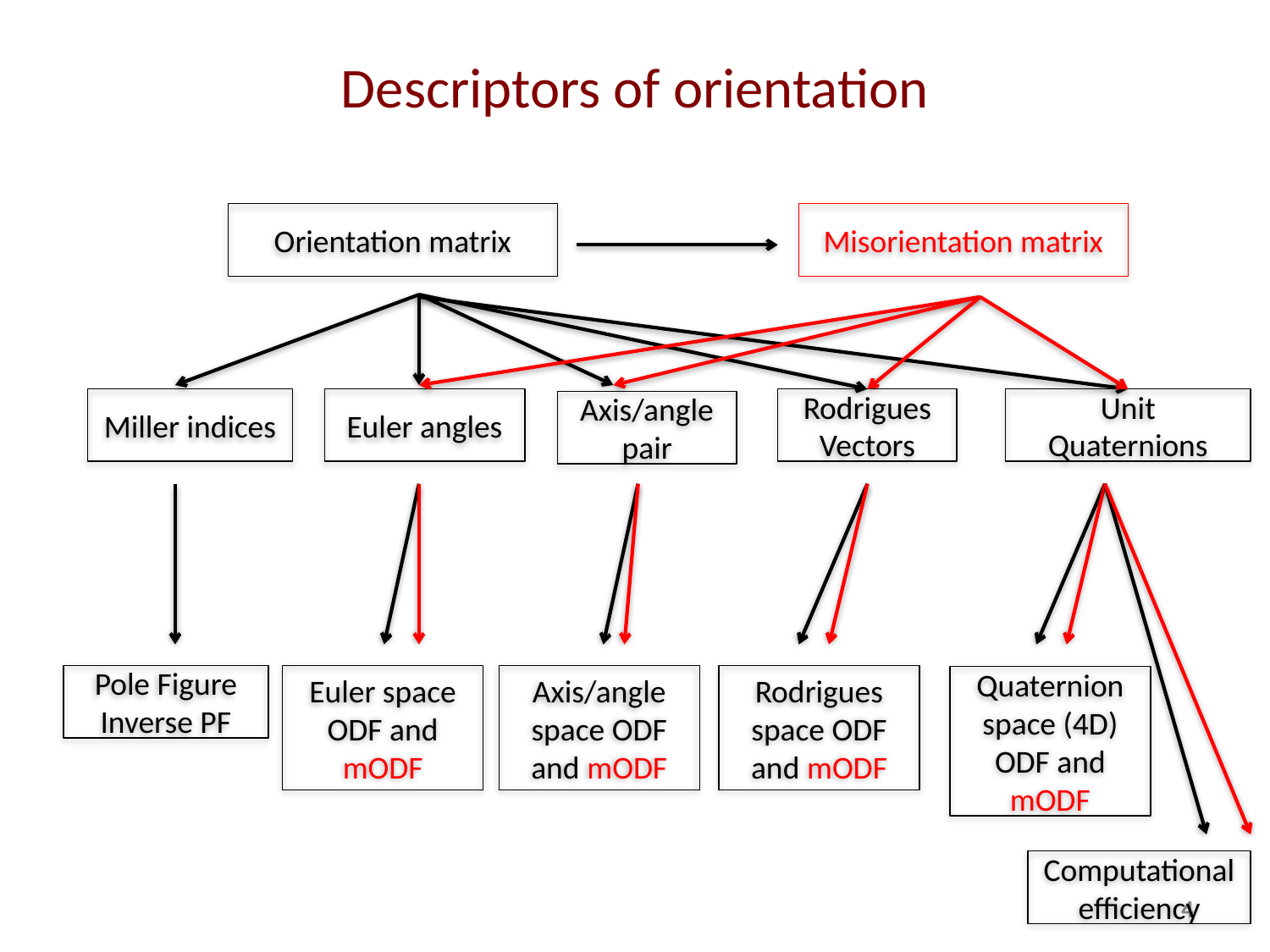

Descriptors of orientation
Orientation matrix
Misorientation matrix
Miller indices
Euler angles
Rodrigues Vectors
Unit Quaternions
Axis/angle pair
Pole Figure
Inverse PF
Euler space ODF and mODF
Axis/angle space ODF and mODF
Rodrigues space ODF and mODF
Quaternion space (4D) ODF and mODF
Computational efficiency
4